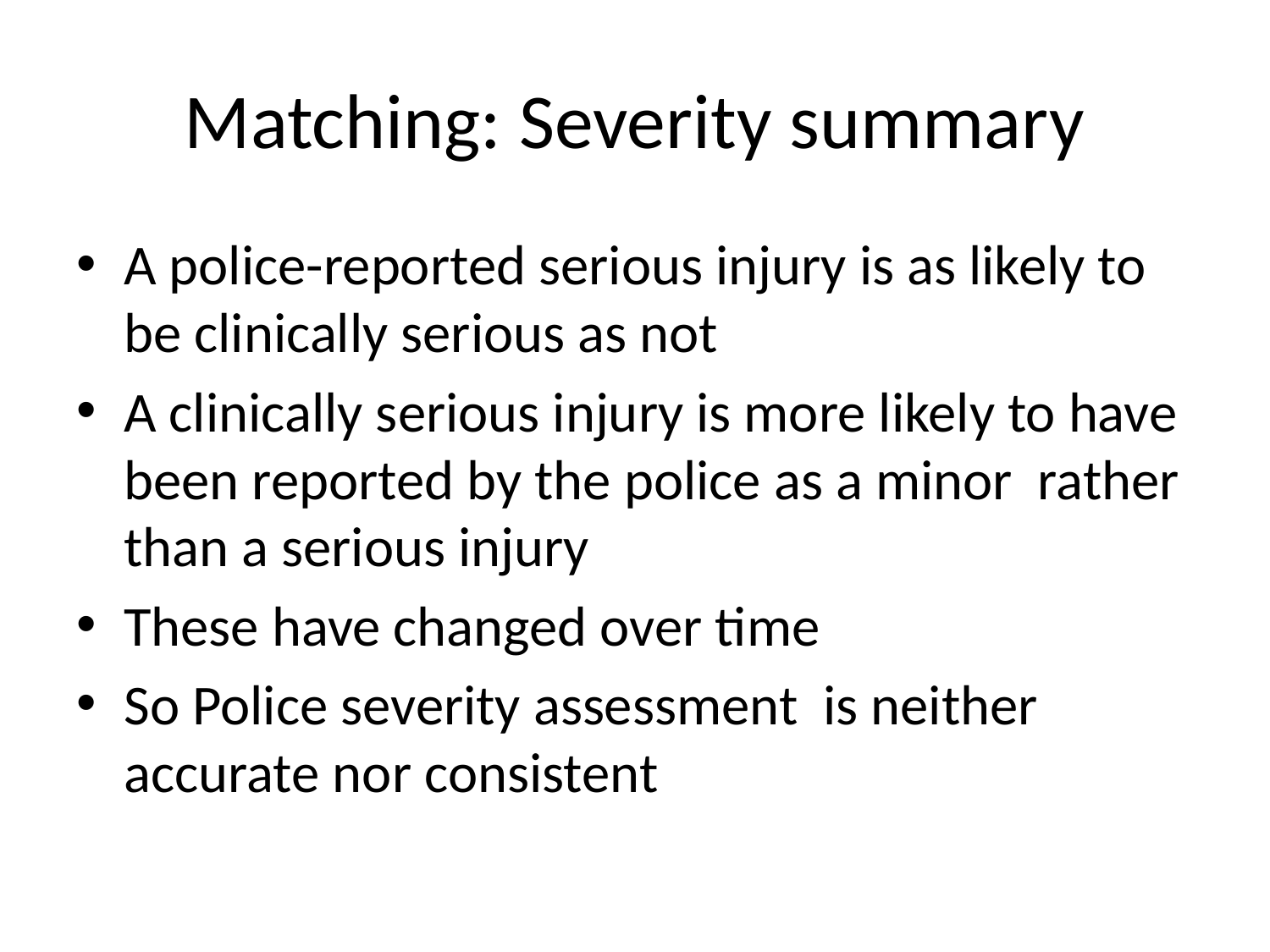

# Matching: Severity summary
A police-reported serious injury is as likely to be clinically serious as not
A clinically serious injury is more likely to have been reported by the police as a minor  rather than a serious injury
These have changed over time
So Police severity assessment  is neither accurate nor consistent